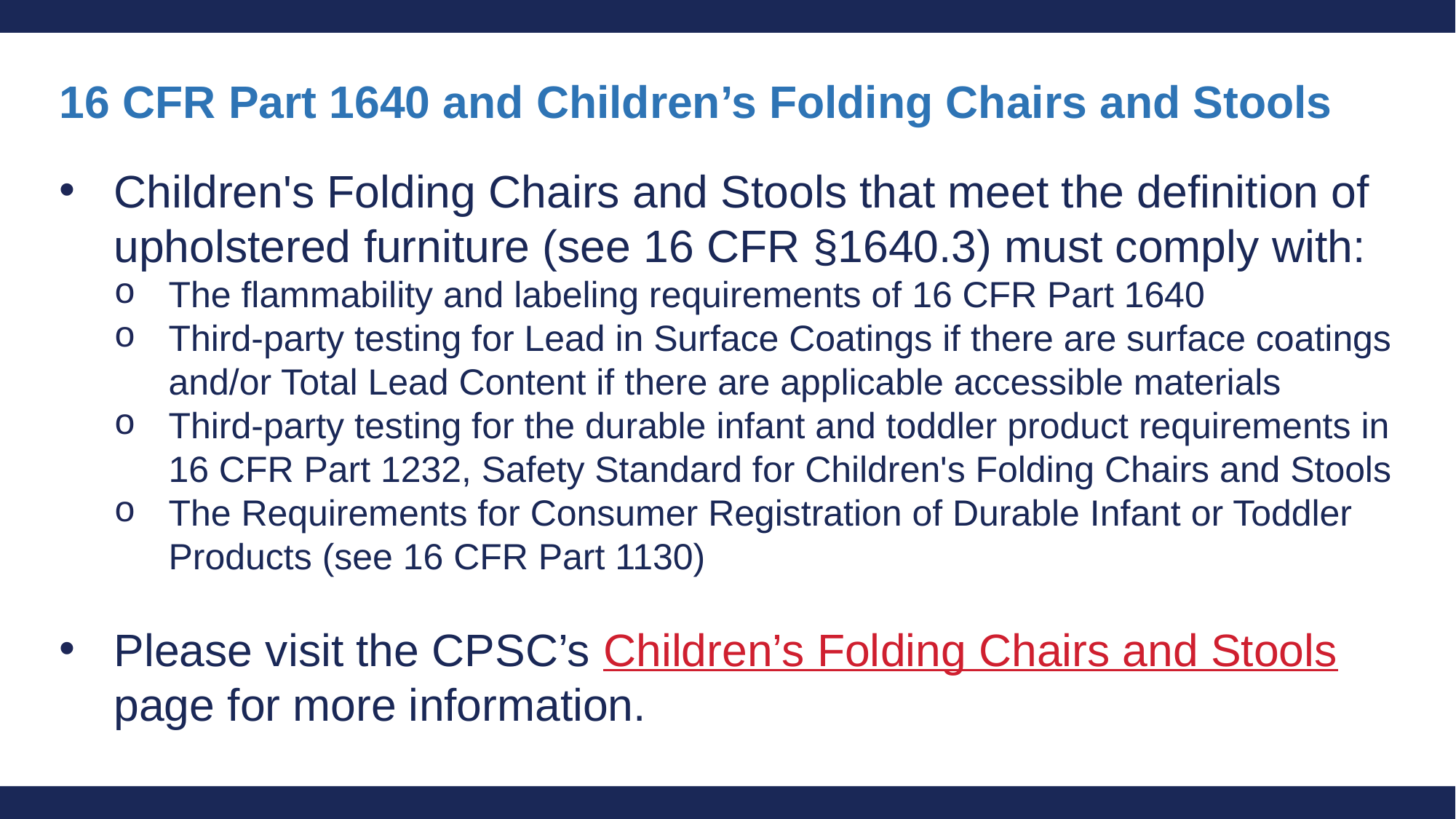

# 16 CFR Part 1640 and Children’s Folding Chairs and Stools
Children's Folding Chairs and Stools that meet the definition of upholstered furniture (see 16 CFR §1640.3) must comply with:
The flammability and labeling requirements of 16 CFR Part 1640
Third-party testing for Lead in Surface Coatings if there are surface coatings and/or Total Lead Content if there are applicable accessible materials
Third-party testing for the durable infant and toddler product requirements in 16 CFR Part 1232, Safety Standard for Children's Folding Chairs and Stools
The Requirements for Consumer Registration of Durable Infant or Toddler Products (see 16 CFR Part 1130)

Please visit the CPSC’s Children’s Folding Chairs and Stools page for more information.